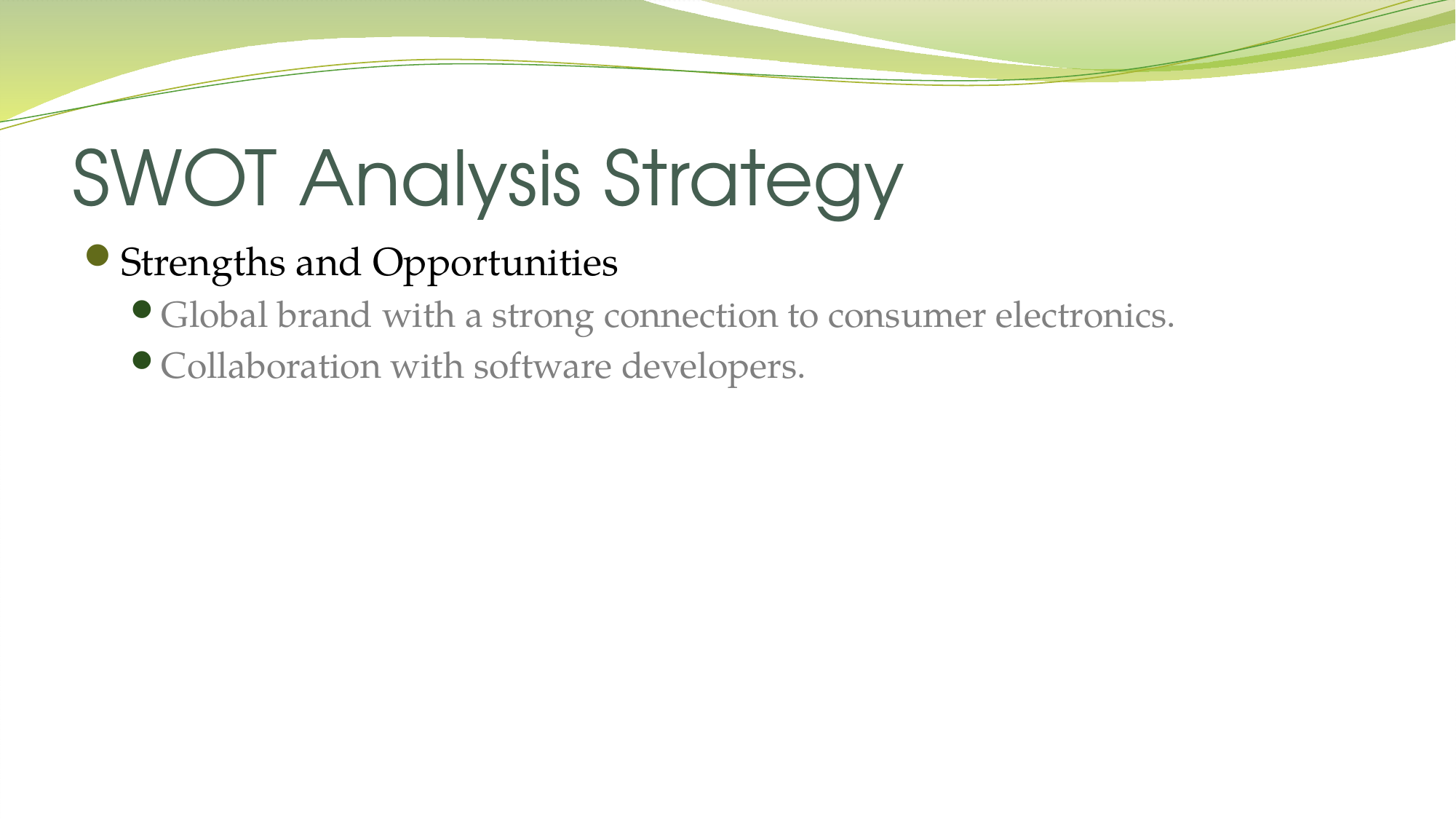

# SWOT Analysis Strategy
Strengths and Opportunities
Global brand with a strong connection to consumer electronics.
Collaboration with software developers.